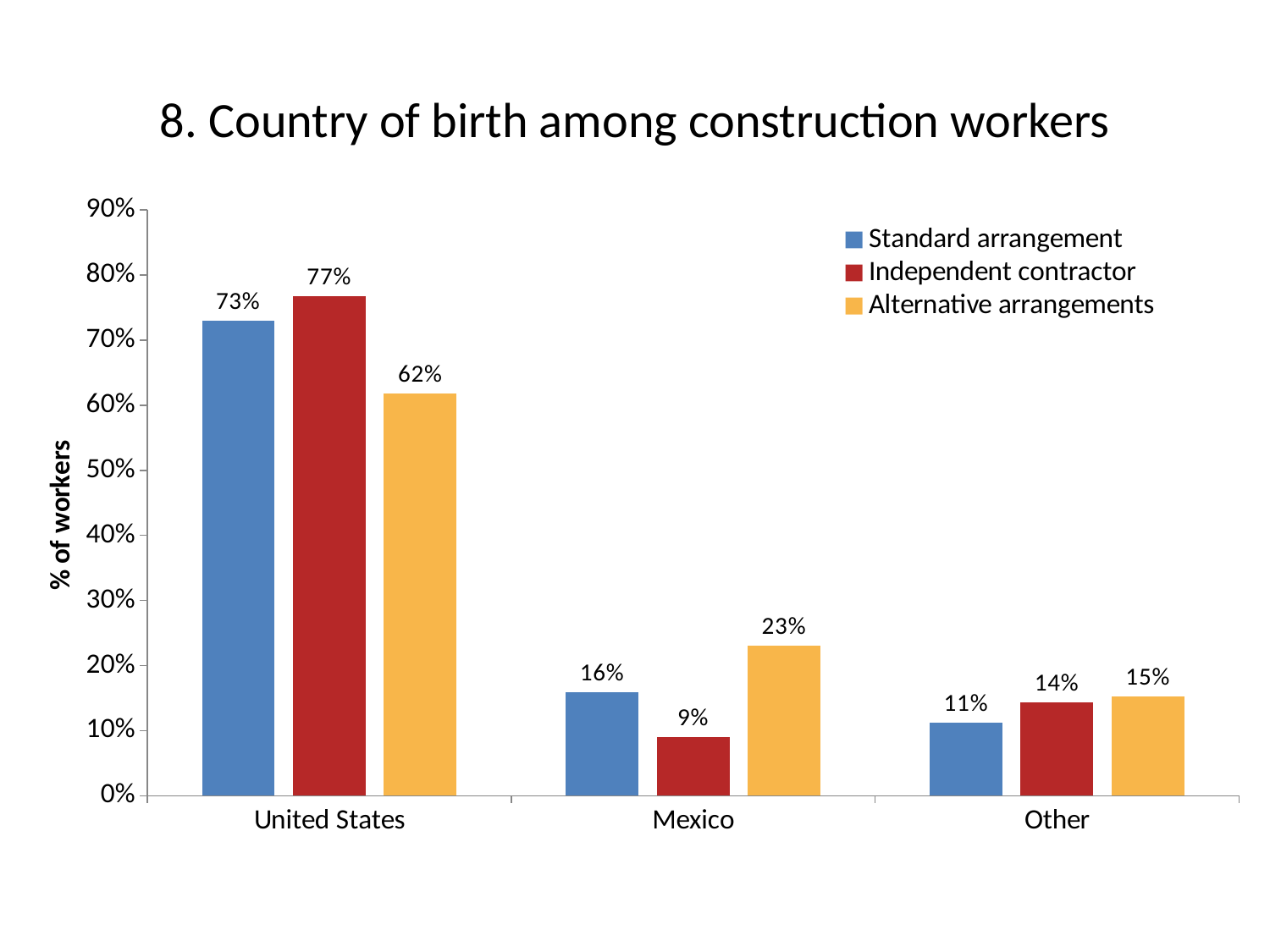

# 8. Country of birth among construction workers

### Chart

| Category | Standard arrangement | Independent contractor | Alternative arrangements |
|---|---|---|---|
| United States | 72.9504 | 76.6888 | 61.7698 |
| Mexico | 15.8619 | 8.9514 | 22.9867 |
| Other | 11.1877 | 14.3597 | 15.2436 |